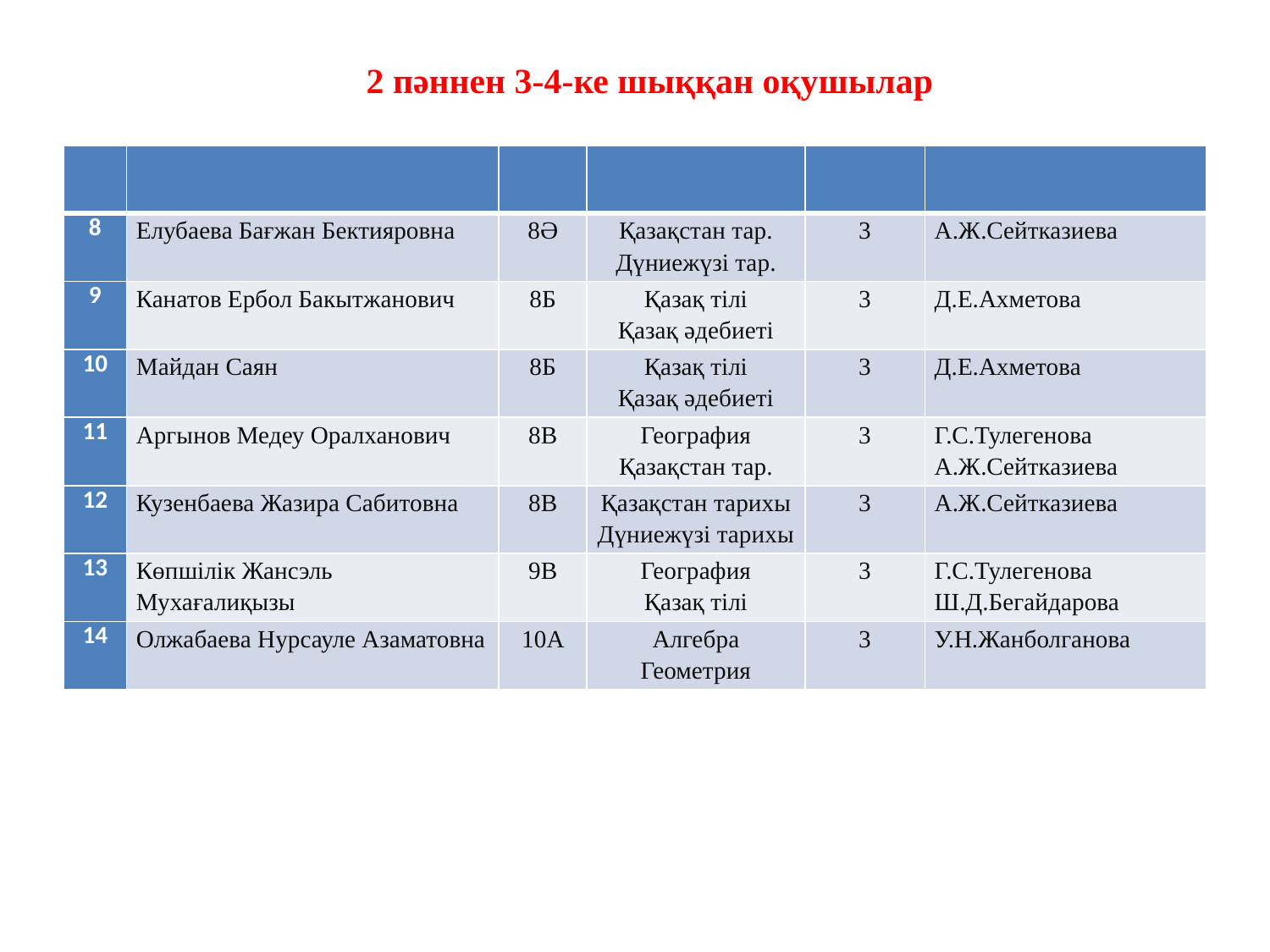

2 пәннен 3-4-ке шыққан оқушылар

|  |  |  |  |  |  |
| --- | --- | --- | --- | --- | --- |
| 8 | Елубаева Бағжан Бектияровна | 8Ә | Қазақстан тар. Дүниежүзі тар. | 3 | А.Ж.Сейтказиева |
| 9 | Канатов Ербол Бакытжанович | 8Б | Қазақ тілі Қазақ әдебиеті | 3 | Д.Е.Ахметова |
| 10 | Майдан Саян | 8Б | Қазақ тілі Қазақ әдебиеті | 3 | Д.Е.Ахметова |
| 11 | Аргынов Медеу Оралханович | 8В | География Қазақстан тар. | 3 | Г.С.Тулегенова А.Ж.Сейтказиева |
| 12 | Кузенбаева Жазира Сабитовна | 8В | Қазақстан тарихы Дүниежүзі тарихы | 3 | А.Ж.Сейтказиева |
| 13 | Көпшілік Жансэль Мухағалиқызы | 9В | География Қазақ тілі | 3 | Г.С.Тулегенова Ш.Д.Бегайдарова |
| 14 | Олжабаева Нурсауле Азаматовна | 10А | Алгебра Геометрия | 3 | У.Н.Жанболганова |